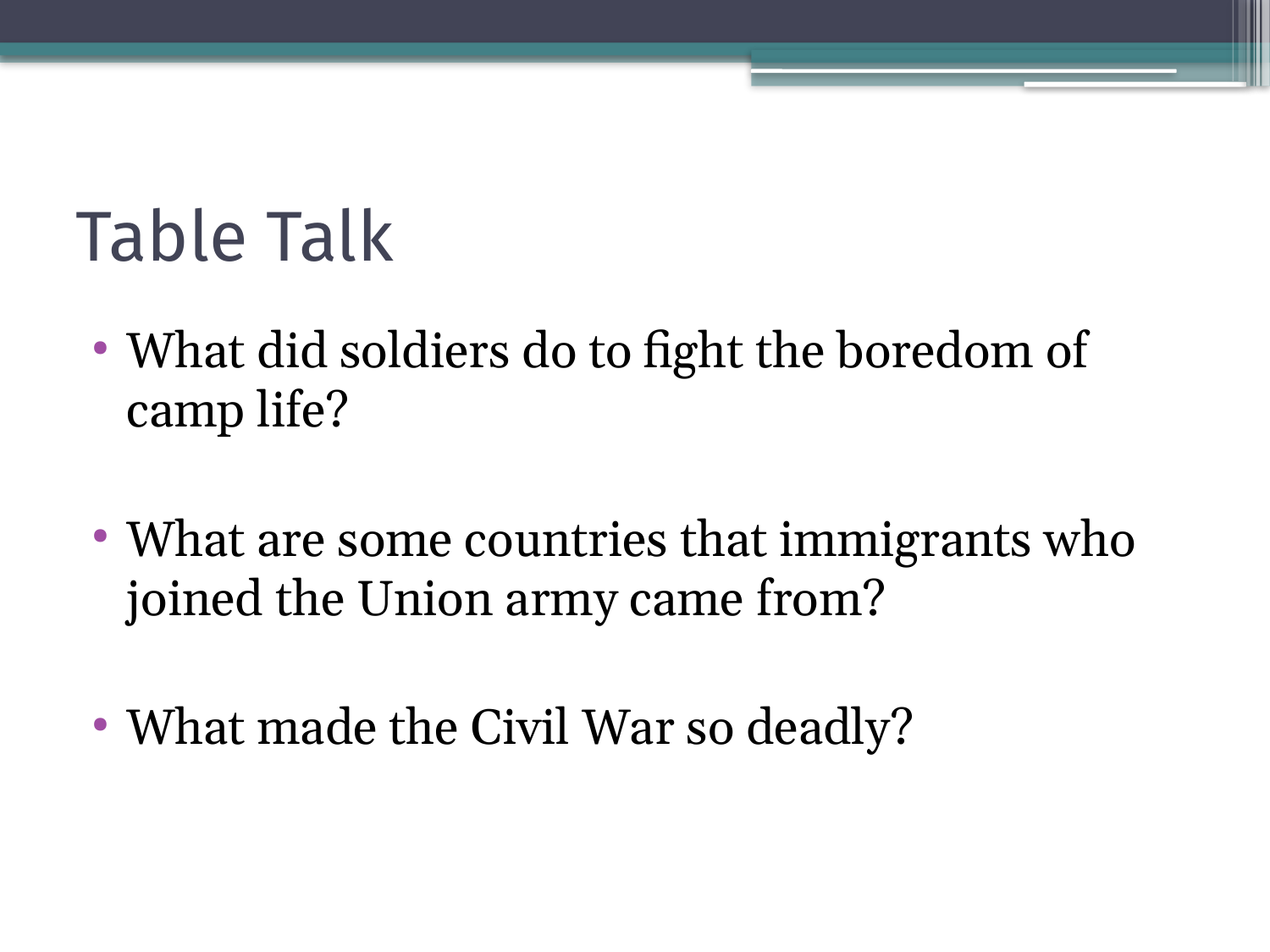

# Table Talk
What did soldiers do to fight the boredom of camp life?

What are some countries that immigrants who joined the Union army came from?

What made the Civil War so deadly?